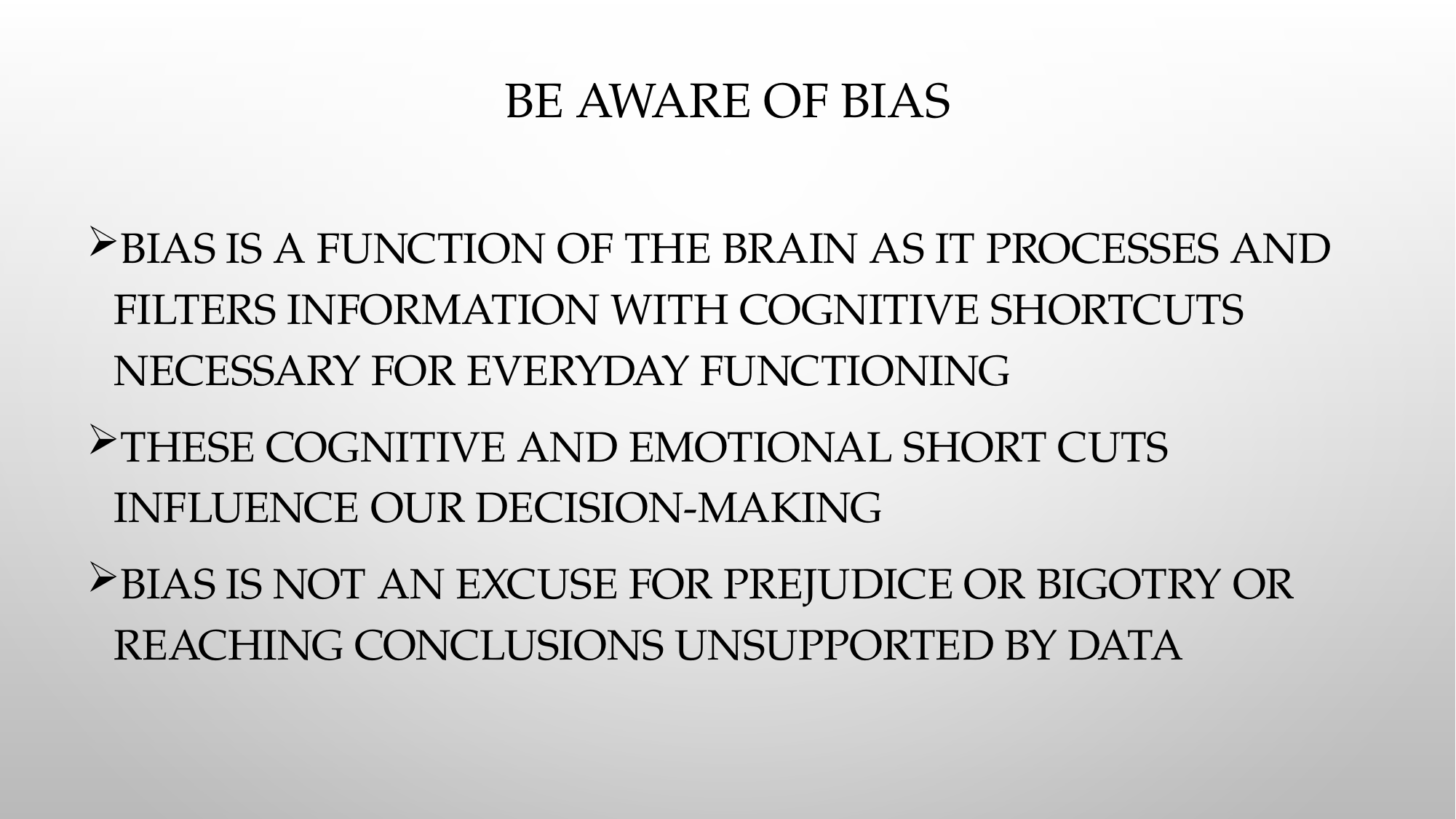

# Be aware of Bias
Bias is a function of the brain as it processes and filters information with cognitive shortcuts necessary for everyday functioning
These cognitive and emotional short cuts influence our decision-making
Bias is not an excuse for prejudice or bigotry or reaching conclusions unsupported by data